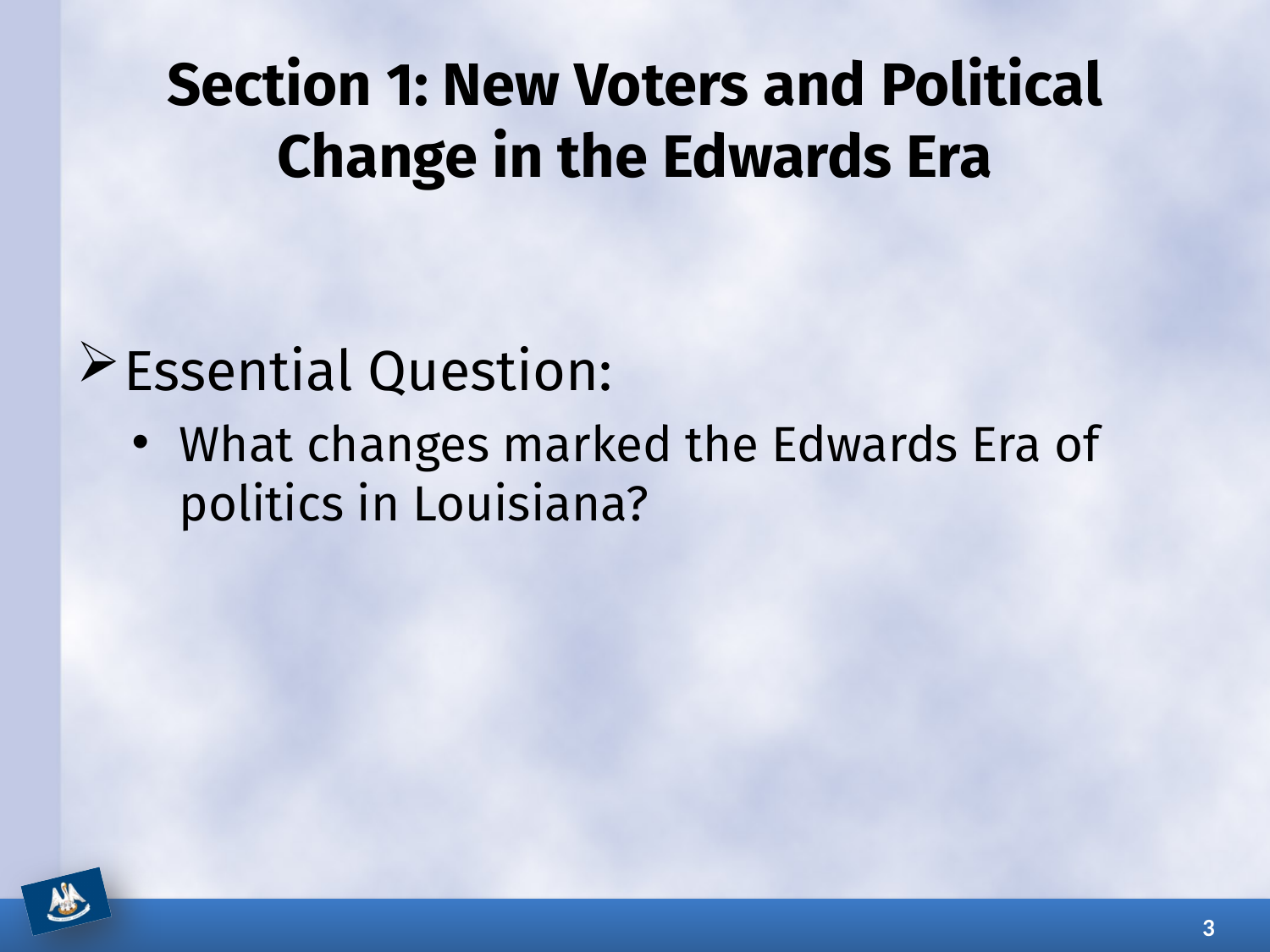

# Section 1: New Voters and Political Change in the Edwards Era
Essential Question:
What changes marked the Edwards Era of politics in Louisiana?

3